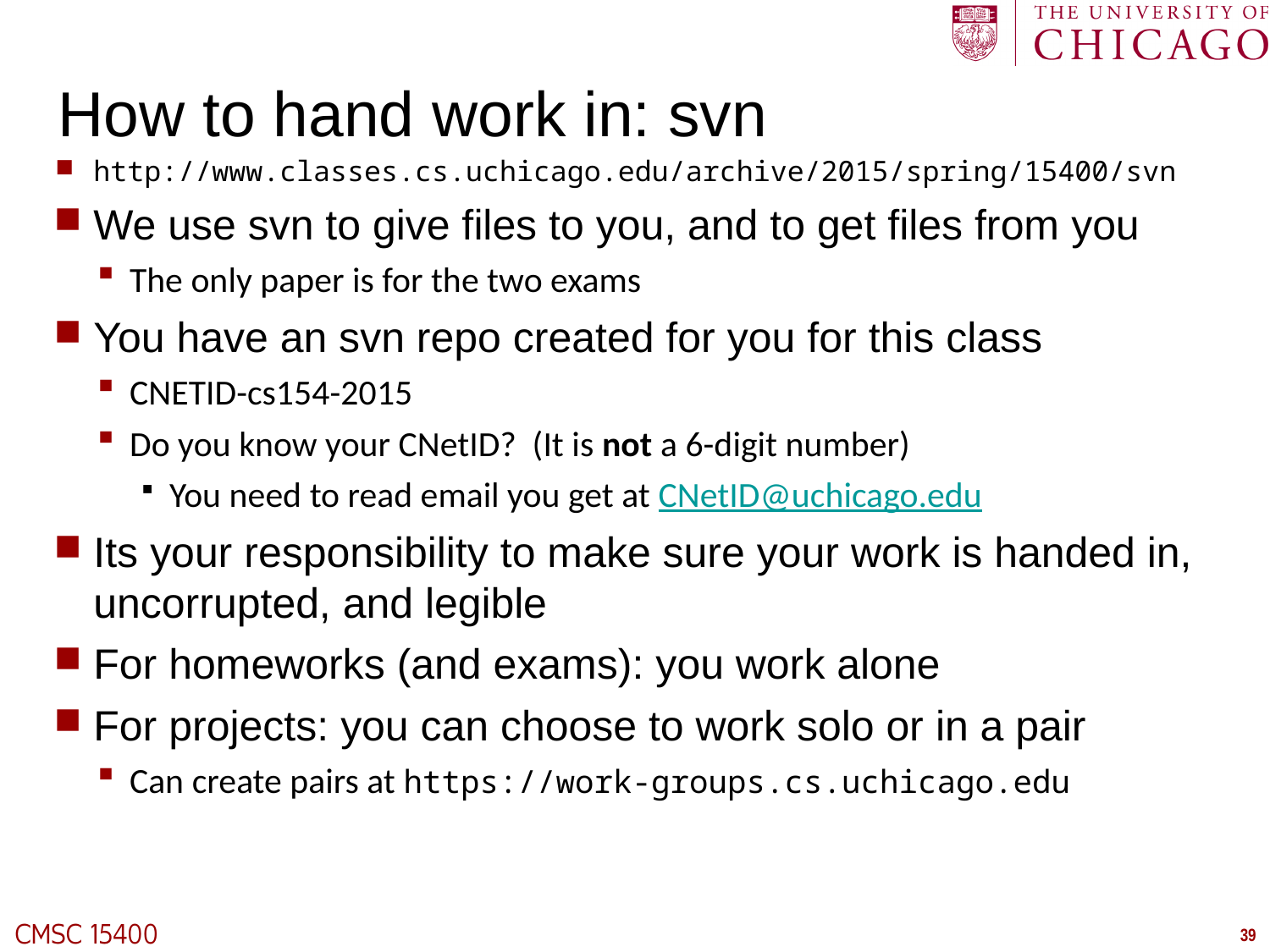

# How to hand work in: svn
http://www.classes.cs.uchicago.edu/archive/2015/spring/15400/svn
We use svn to give files to you, and to get files from you
The only paper is for the two exams
You have an svn repo created for you for this class
CNETID-cs154-2015
Do you know your CNetID?  (It is not a 6-digit number)
You need to read email you get at CNetID@uchicago.edu
Its your responsibility to make sure your work is handed in, uncorrupted, and legible
For homeworks (and exams): you work alone
For projects: you can choose to work solo or in a pair
Can create pairs at https://work-groups.cs.uchicago.edu